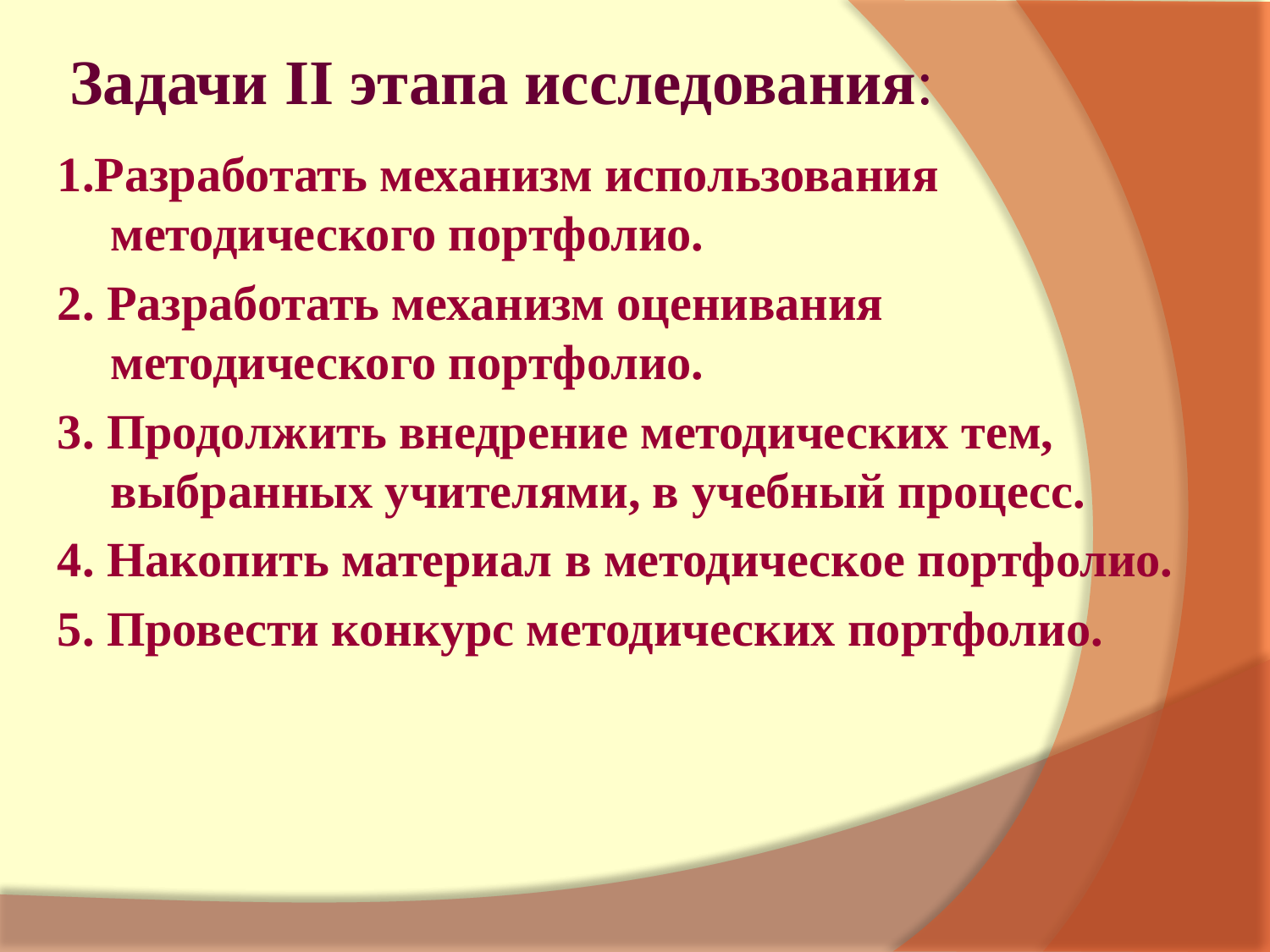

Задачи II этапа исследования:
1.Разработать механизм использования методического портфолио.
2. Разработать механизм оценивания методического портфолио.
3. Продолжить внедрение методических тем, выбранных учителями, в учебный процесс.
4. Накопить материал в методическое портфолио.
5. Провести конкурс методических портфолио.